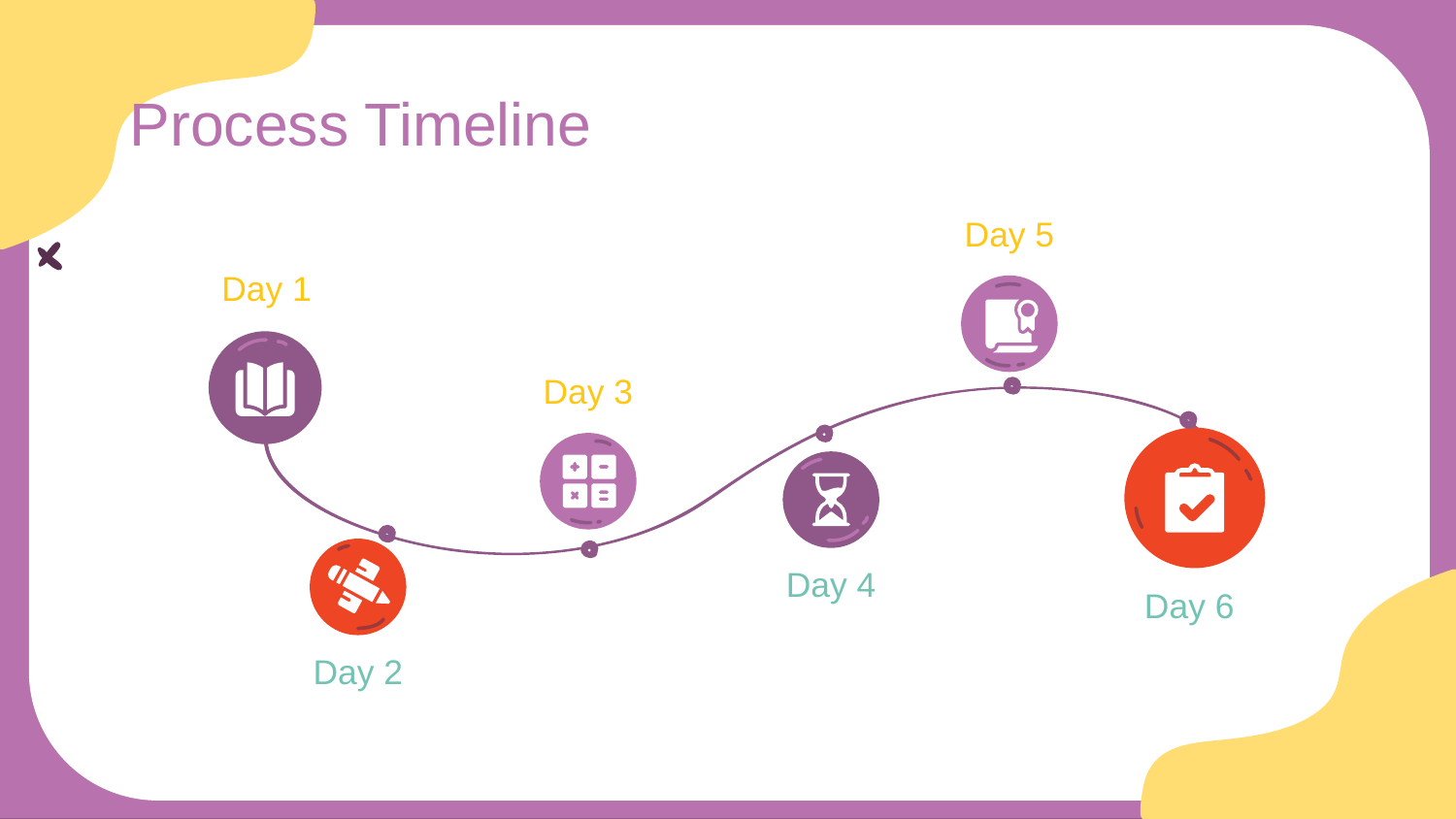

# Process Timeline
Venus is terribly hot
Day 5
Earth harbors life
Day 1

Neptune is far away
Day 3

Day 4

Day 6
Saturn has rings
The Sun is a star
Day 2
Jupiter is a gas giant